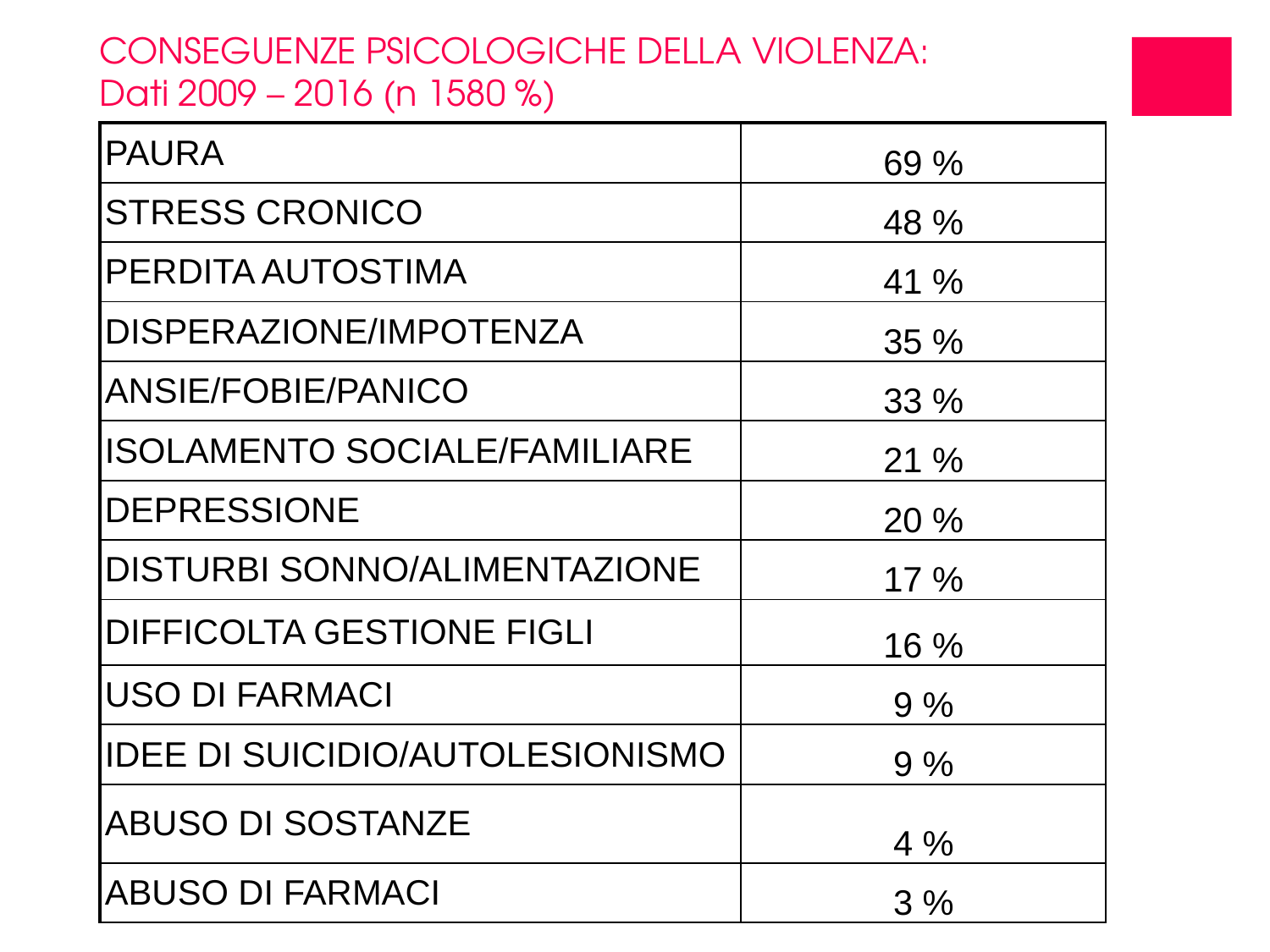

CONSEGUENZE PSICOLOGICHE DELLA VIOLENZA:
Dati 2009 – 2016 (n 1580 %)
| PAURA | 69 % |
| --- | --- |
| STRESS CRONICO | 48 % |
| PERDITA AUTOSTIMA | 41 % |
| DISPERAZIONE/IMPOTENZA | 35 % |
| ANSIE/FOBIE/PANICO | 33 % |
| ISOLAMENTO SOCIALE/FAMILIARE | 21 % |
| DEPRESSIONE | 20 % |
| DISTURBI SONNO/ALIMENTAZIONE | 17 % |
| DIFFICOLTA GESTIONE FIGLI | 16 % |
| USO DI FARMACI | 9 % |
| IDEE DI SUICIDIO/AUTOLESIONISMO | 9 % |
| ABUSO DI SOSTANZE | 4 % |
| ABUSO DI FARMACI | 3 % |